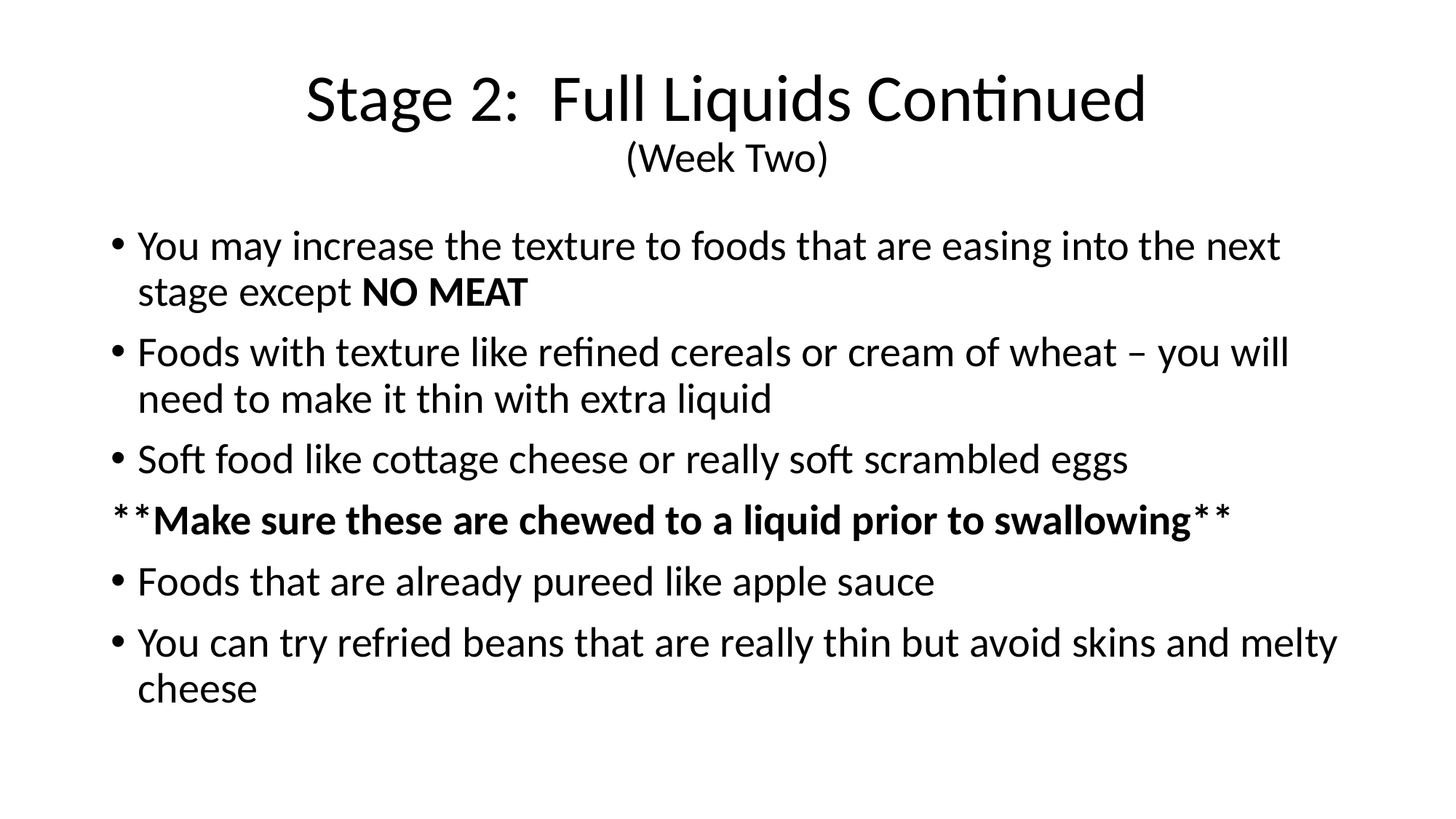

# Stage 2:  Full Liquids Continued (Week Two)
You may increase the texture to foods that are easing into the next stage except NO MEAT
Foods with texture like refined cereals or cream of wheat – you will need to make it thin with extra liquid
Soft food like cottage cheese or really soft scrambled eggs
**Make sure these are chewed to a liquid prior to swallowing**
Foods that are already pureed like apple sauce
You can try refried beans that are really thin but avoid skins and melty cheese